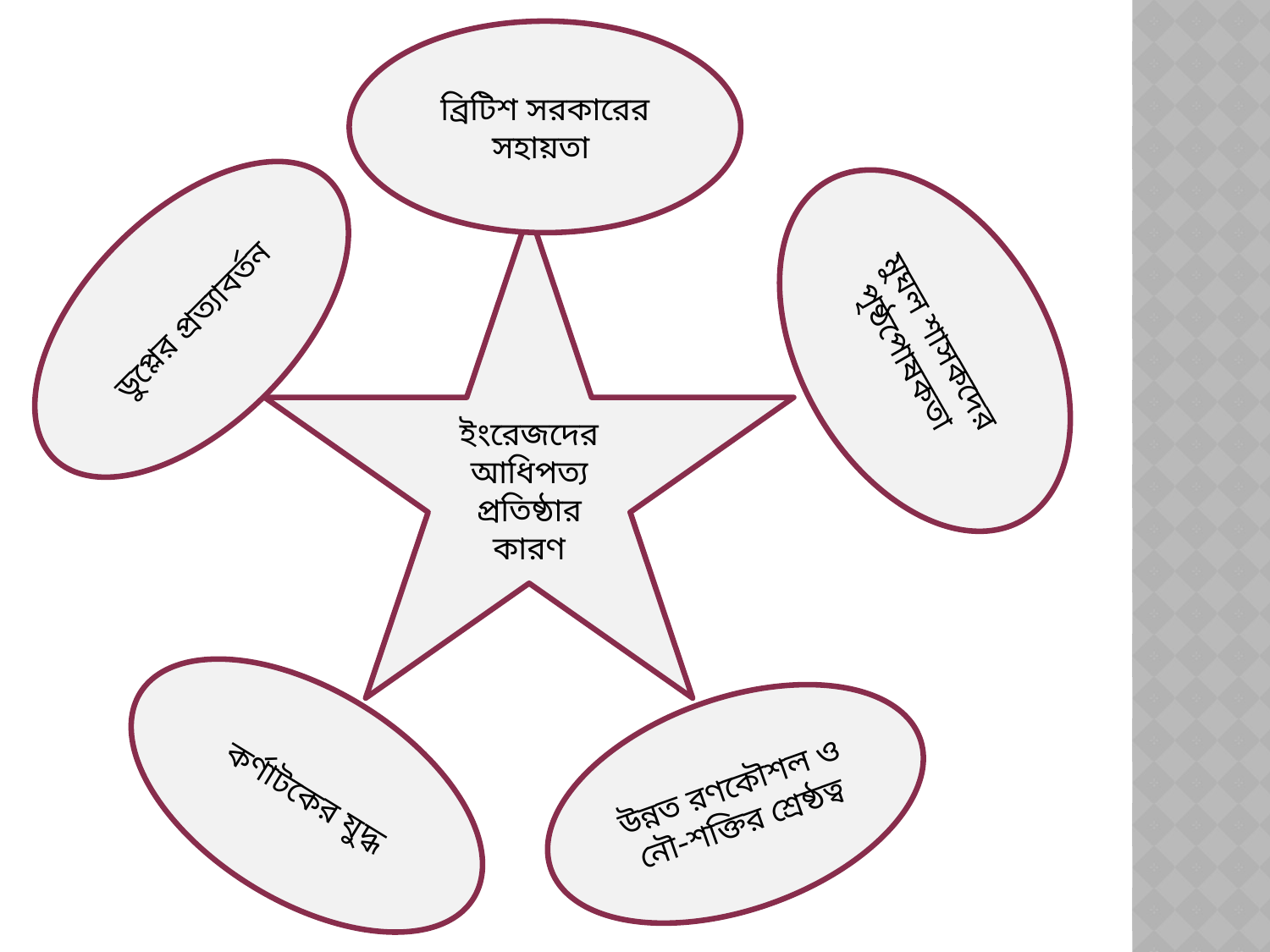

ব্রিটিশ সরকারের সহায়তা
ইংরেজদের আধিপত্য প্রতিষ্ঠার কারণ
ডুপ্লের প্রত্যাবর্তন
মুঘল শাসকদের পৃষ্ঠপোষকতা
কর্ণাটকের যুদ্ধ
উন্নত রণকৌশল ও নৌ-শক্তির শ্রেষ্ঠত্ব